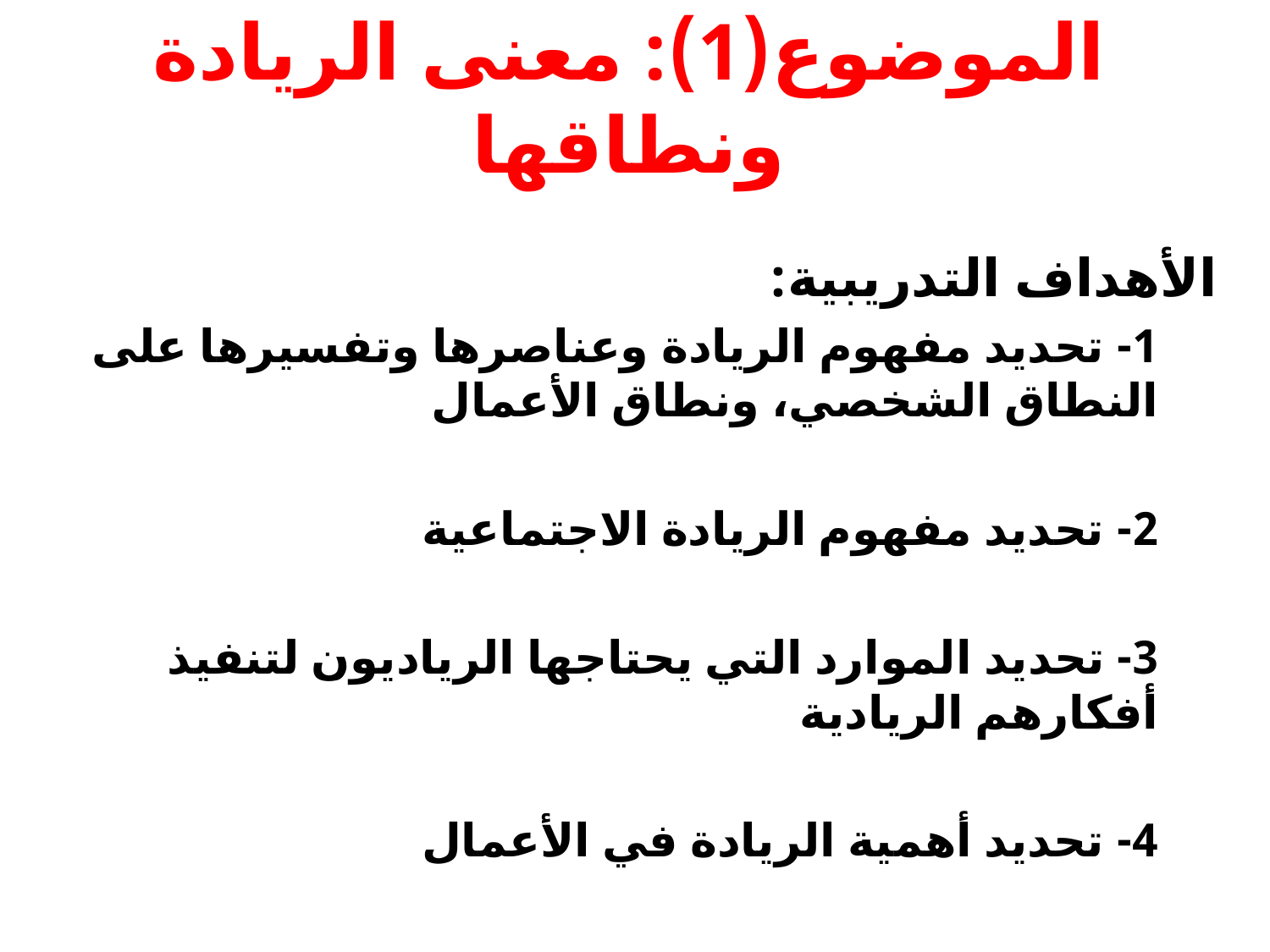

# الموضوع(1): معنى الريادة ونطاقها
الأهداف التدريبية:
1- تحديد مفهوم الريادة وعناصرها وتفسيرها على النطاق الشخصي، ونطاق الأعمال

2- تحديد مفهوم الريادة الاجتماعية

3- تحديد الموارد التي يحتاجها الرياديون لتنفيذ أفكارهم الريادية

4- تحديد أهمية الريادة في الأعمال